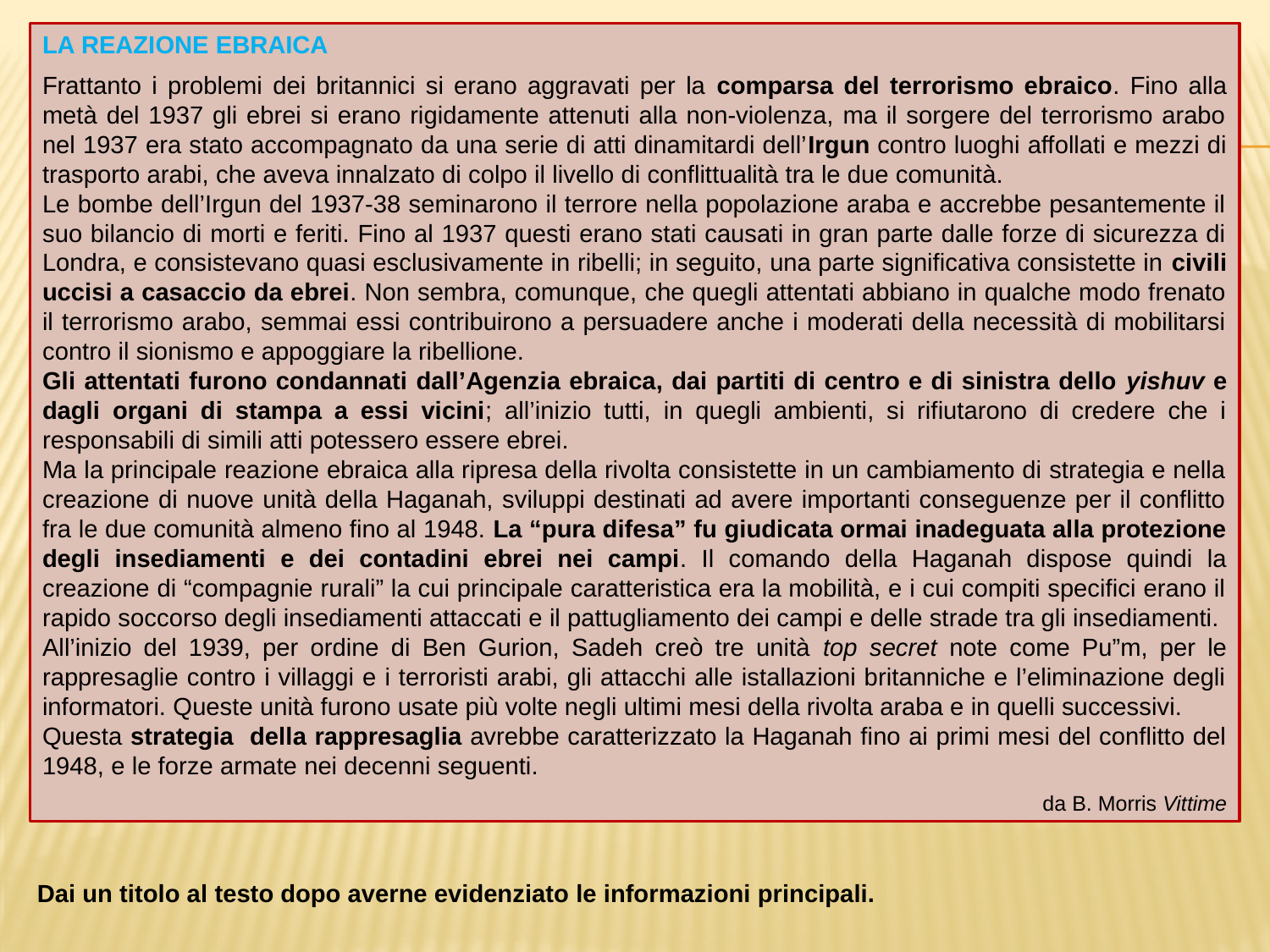

LA REAZIONE EBRAICA
Frattanto i problemi dei britannici si erano aggravati per la comparsa del terrorismo ebraico. Fino alla metà del 1937 gli ebrei si erano rigidamente attenuti alla non-violenza, ma il sorgere del terrorismo arabo nel 1937 era stato accompagnato da una serie di atti dinamitardi dell’Irgun contro luoghi affollati e mezzi di trasporto arabi, che aveva innalzato di colpo il livello di conflittualità tra le due comunità.
Le bombe dell’Irgun del 1937-38 seminarono il terrore nella popolazione araba e accrebbe pesantemente il suo bilancio di morti e feriti. Fino al 1937 questi erano stati causati in gran parte dalle forze di sicurezza di Londra, e consistevano quasi esclusivamente in ribelli; in seguito, una parte significativa consistette in civili uccisi a casaccio da ebrei. Non sembra, comunque, che quegli attentati abbiano in qualche modo frenato il terrorismo arabo, semmai essi contribuirono a persuadere anche i moderati della necessità di mobilitarsi contro il sionismo e appoggiare la ribellione.
Gli attentati furono condannati dall’Agenzia ebraica, dai partiti di centro e di sinistra dello yishuv e dagli organi di stampa a essi vicini; all’inizio tutti, in quegli ambienti, si rifiutarono di credere che i responsabili di simili atti potessero essere ebrei.
Ma la principale reazione ebraica alla ripresa della rivolta consistette in un cambiamento di strategia e nella creazione di nuove unità della Haganah, sviluppi destinati ad avere importanti conseguenze per il conflitto fra le due comunità almeno fino al 1948. La “pura difesa” fu giudicata ormai inadeguata alla protezione degli insediamenti e dei contadini ebrei nei campi. Il comando della Haganah dispose quindi la creazione di “compagnie rurali” la cui principale caratteristica era la mobilità, e i cui compiti specifici erano il rapido soccorso degli insediamenti attaccati e il pattugliamento dei campi e delle strade tra gli insediamenti.
All’inizio del 1939, per ordine di Ben Gurion, Sadeh creò tre unità top secret note come Pu”m, per le rappresaglie contro i villaggi e i terroristi arabi, gli attacchi alle istallazioni britanniche e l’eliminazione degli informatori. Queste unità furono usate più volte negli ultimi mesi della rivolta araba e in quelli successivi.
Questa strategia  della rappresaglia avrebbe caratterizzato la Haganah fino ai primi mesi del conflitto del 1948, e le forze armate nei decenni seguenti.
da B. Morris Vittime

Dai un titolo al testo dopo averne evidenziato le informazioni principali.